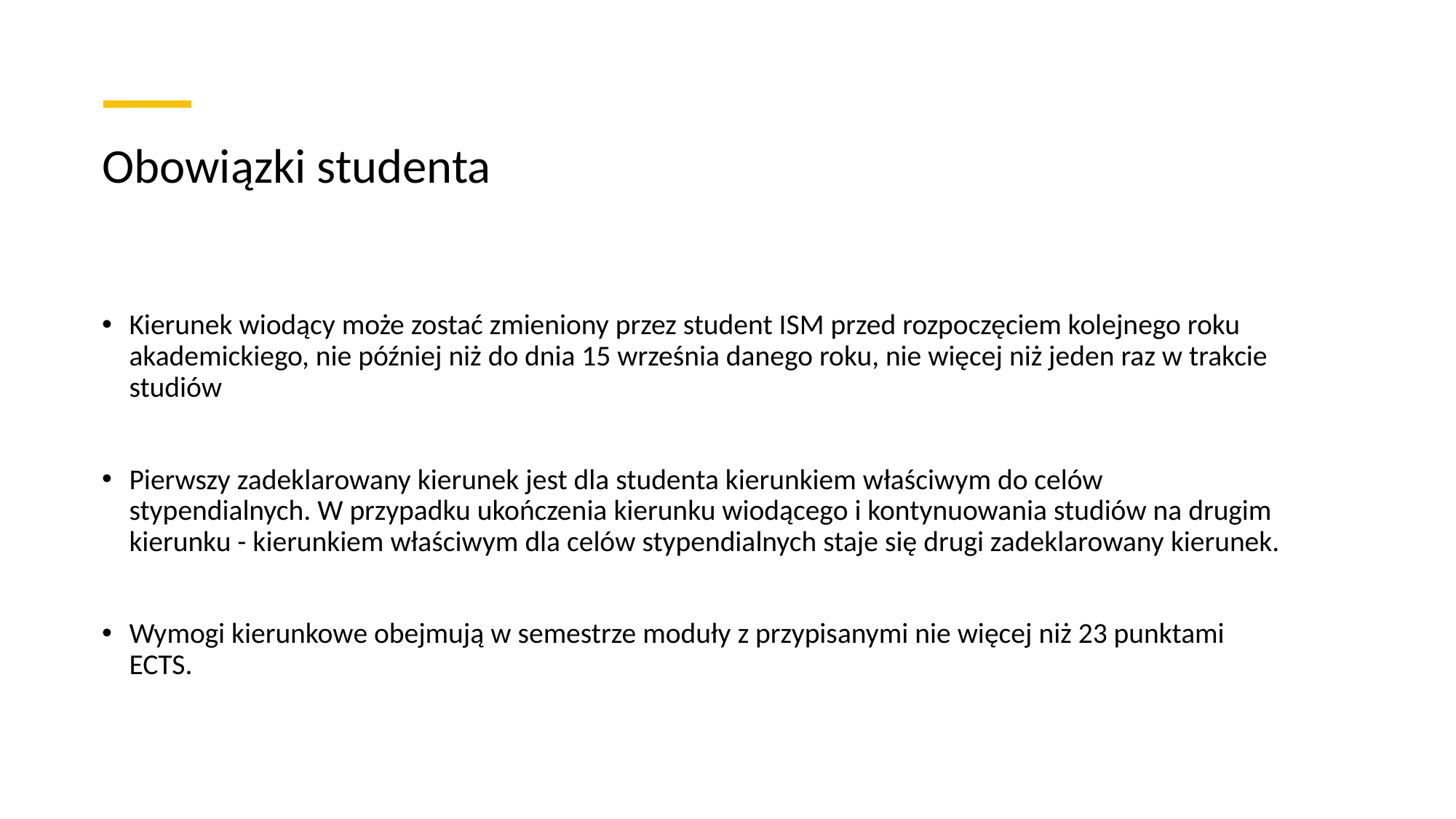

# Obowiązki studenta
Kierunek wiodący może zostać zmieniony przez student ISM przed rozpoczęciem kolejnego roku akademickiego, nie później niż do dnia 15 września danego roku, nie więcej niż jeden raz w trakcie studiów

Pierwszy zadeklarowany kierunek jest dla studenta kierunkiem właściwym do celów stypendialnych. W przypadku ukończenia kierunku wiodącego i kontynuowania studiów na drugim kierunku - kierunkiem właściwym dla celów stypendialnych staje się drugi zadeklarowany kierunek.

Wymogi kierunkowe obejmują w semestrze moduły z przypisanymi nie więcej niż 23 punktami ECTS.